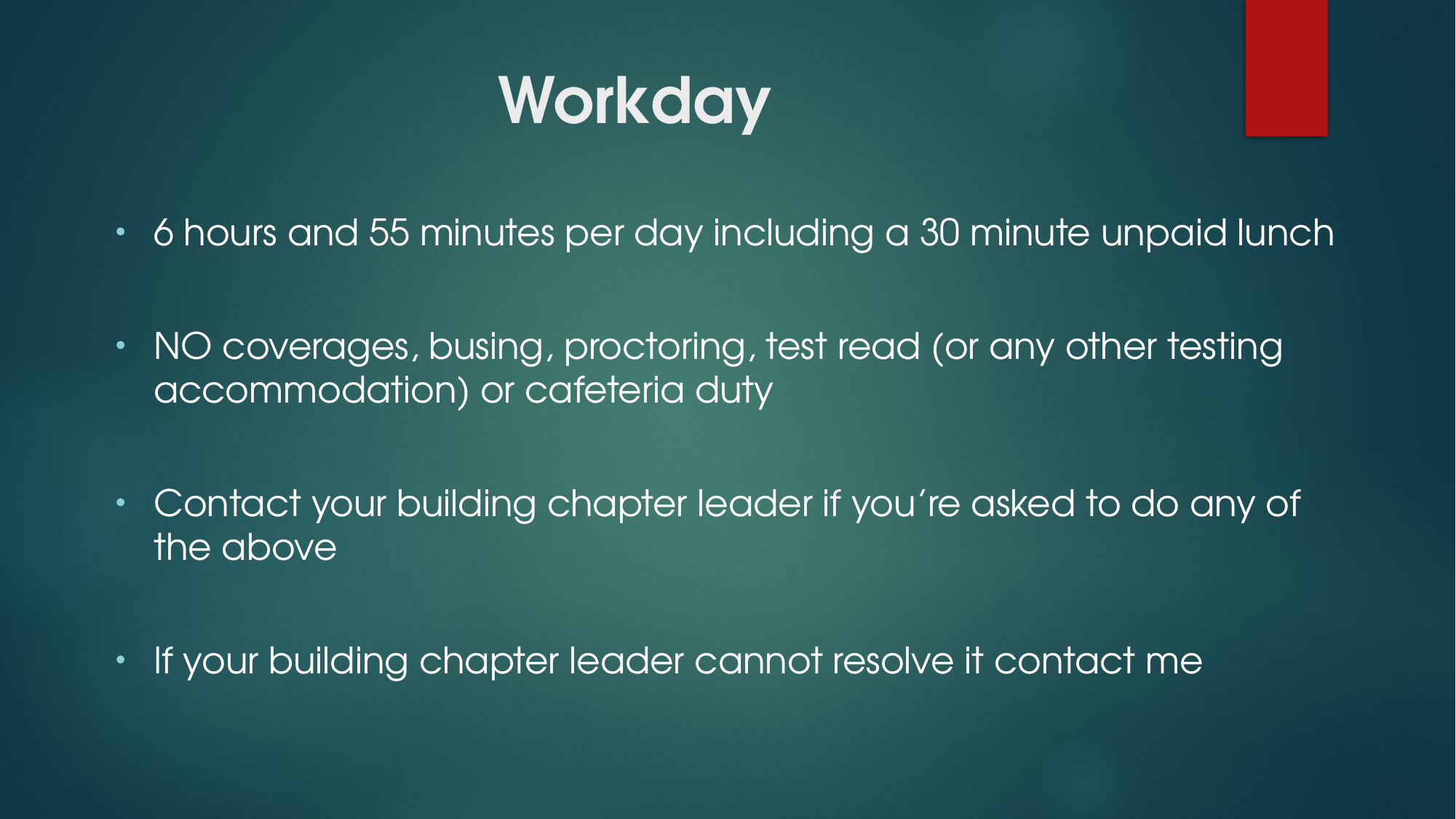

# Workday
6 hours and 55 minutes per day including a 30 minute unpaid lunch

NO coverages, busing, proctoring, test read (or any other testing accommodation) or cafeteria duty

Contact your building chapter leader if you’re asked to do any of the above

If your building chapter leader cannot resolve it contact me